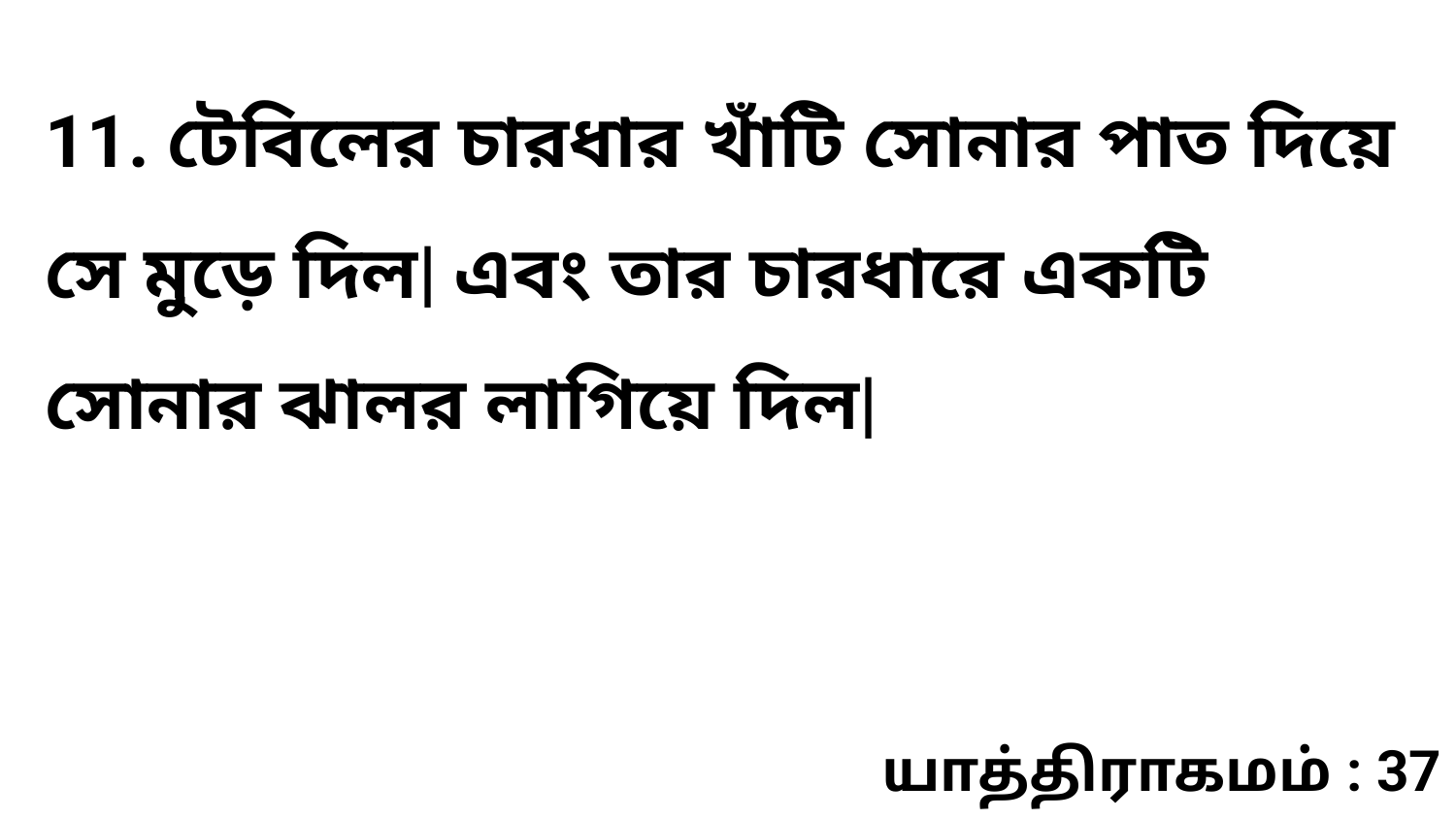

11. টেবিলের চারধার খাঁটি সোনার পাত দিয়ে সে মুড়ে দিল| এবং তার চারধারে একটি সোনার ঝালর লাগিয়ে দিল|
யாத்திராகமம் : 37